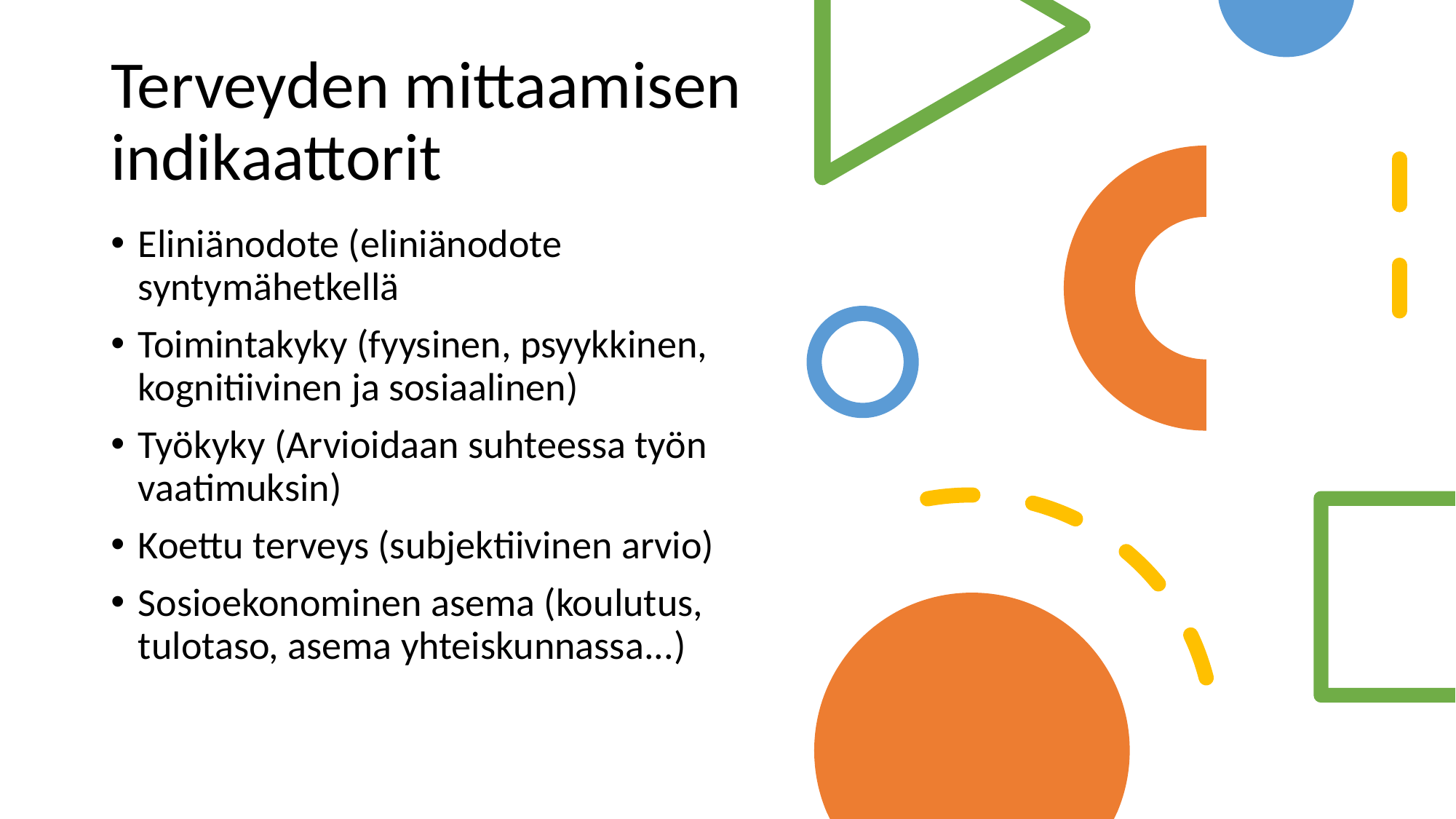

# Terveyden mittaamisen indikaattorit

Eliniänodote (eliniänodote syntymähetkellä
Toimintakyky (fyysinen, psyykkinen, kognitiivinen ja sosiaalinen)
Työkyky (Arvioidaan suhteessa työn vaatimuksin)
Koettu terveys (subjektiivinen arvio)
Sosioekonominen asema (koulutus, tulotaso, asema yhteiskunnassa...)